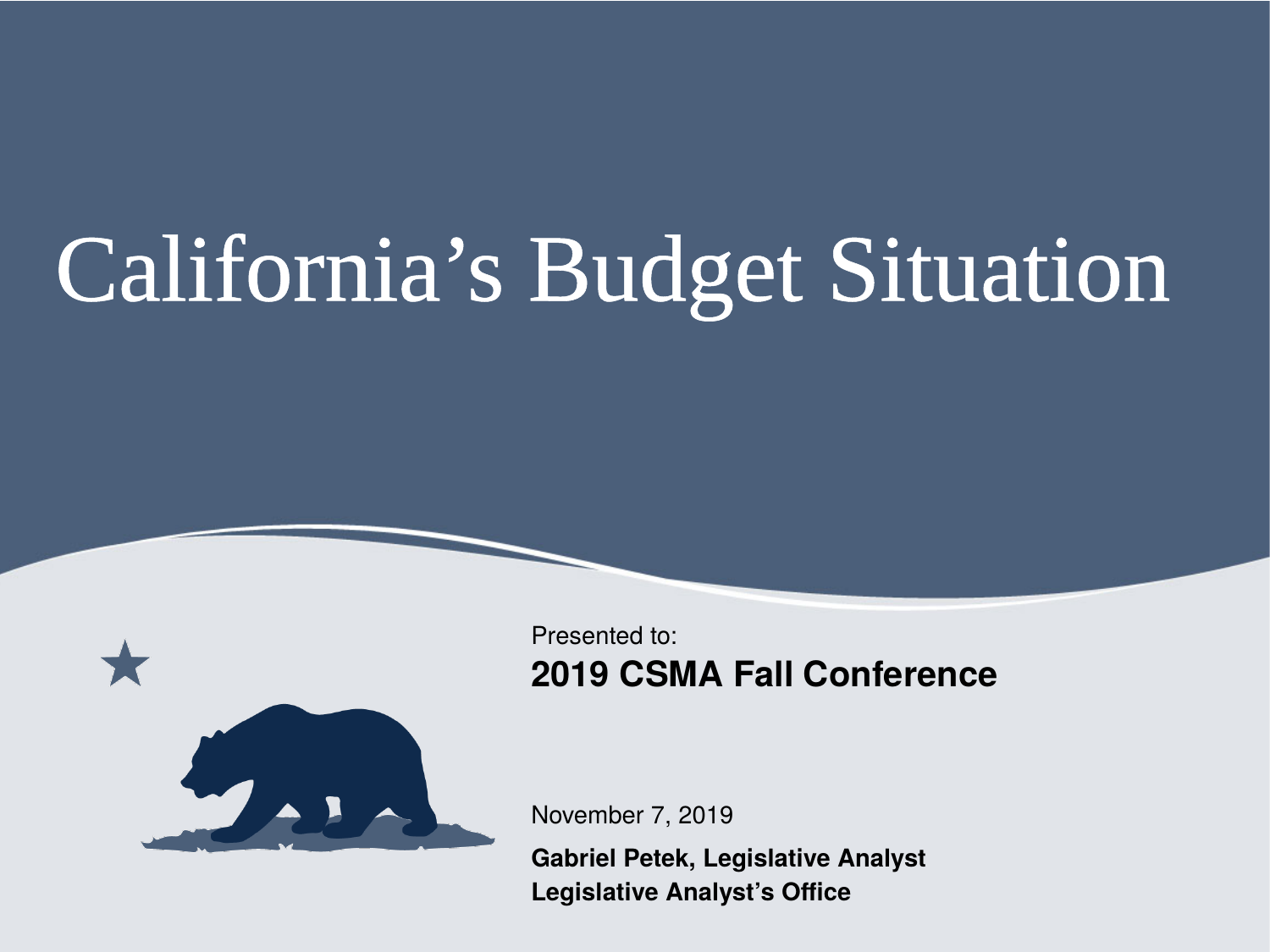

# California’s Budget Situation
2019 CSMA Fall Conference
November 7, 2019